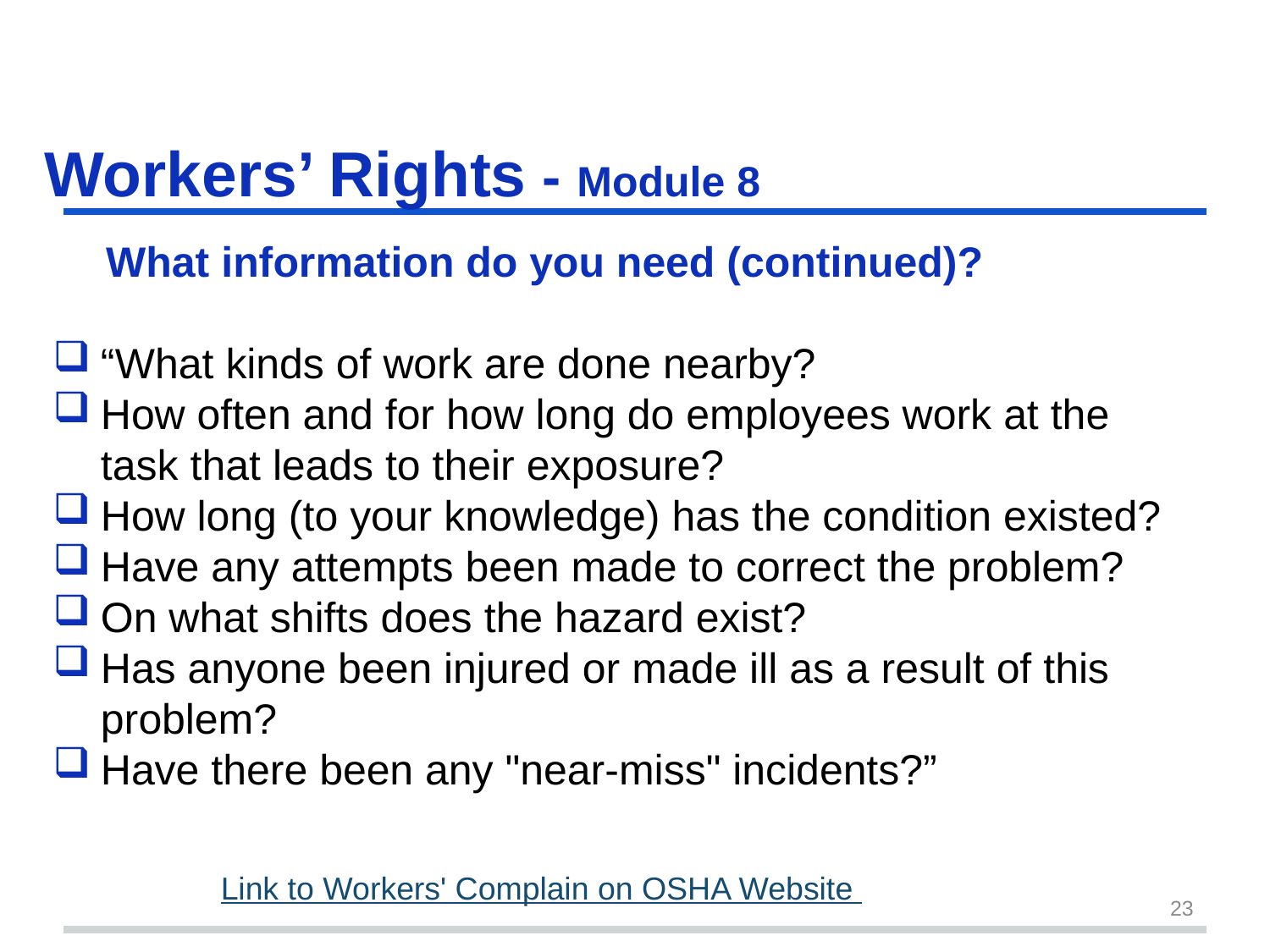

# Workers’ Rights - Module 8 slide 23
What information do you need (continued)?

“What kinds of work are done nearby?
How often and for how long do employees work at the task that leads to their exposure?
How long (to your knowledge) has the condition existed?
Have any attempts been made to correct the problem?
On what shifts does the hazard exist?
Has anyone been injured or made ill as a result of this problem?
Have there been any "near-miss" incidents?”

Link to Workers' Complain on OSHA Website

23